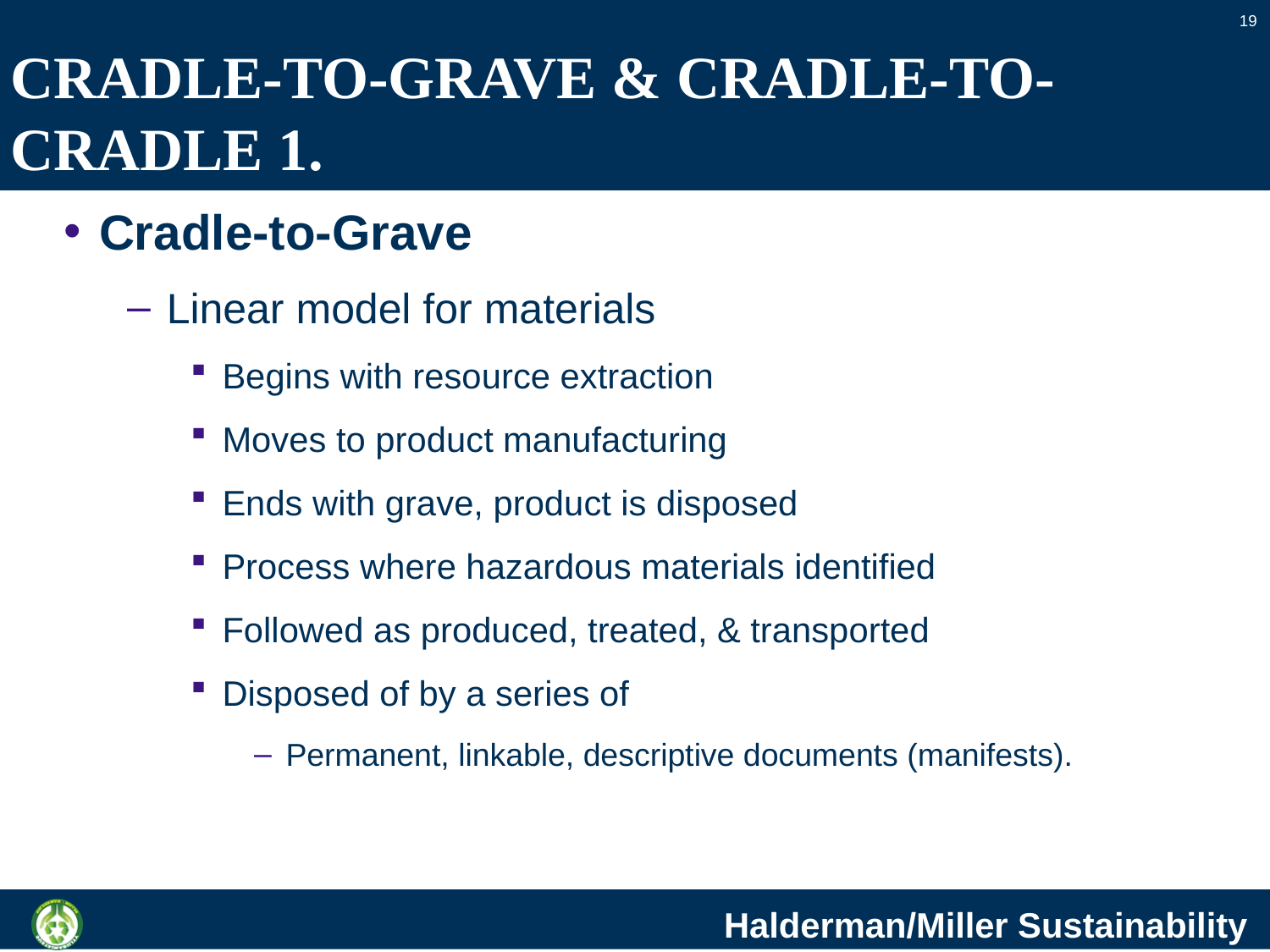

19
# CRADLE-TO-GRAVE & CRADLE-TO-CRADLE 1.
Cradle-to-Grave
Linear model for materials
Begins with resource extraction
Moves to product manufacturing
Ends with grave, product is disposed
Process where hazardous materials identified
Followed as produced, treated, & transported
Disposed of by a series of
Permanent, linkable, descriptive documents (manifests).